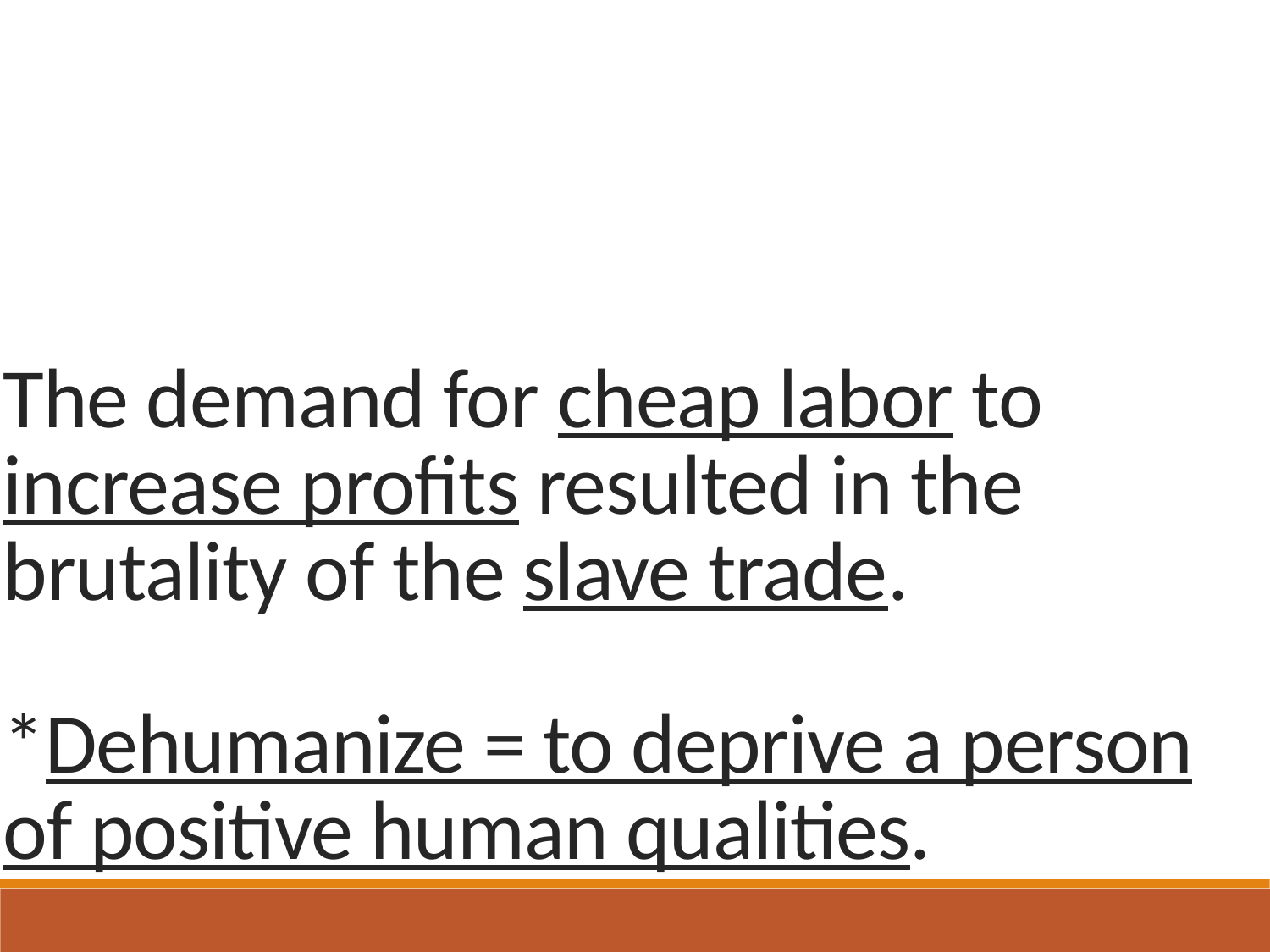

# The demand for cheap labor to increase profits resulted in the brutality of the slave trade. *Dehumanize = to deprive a person of positive human qualities.